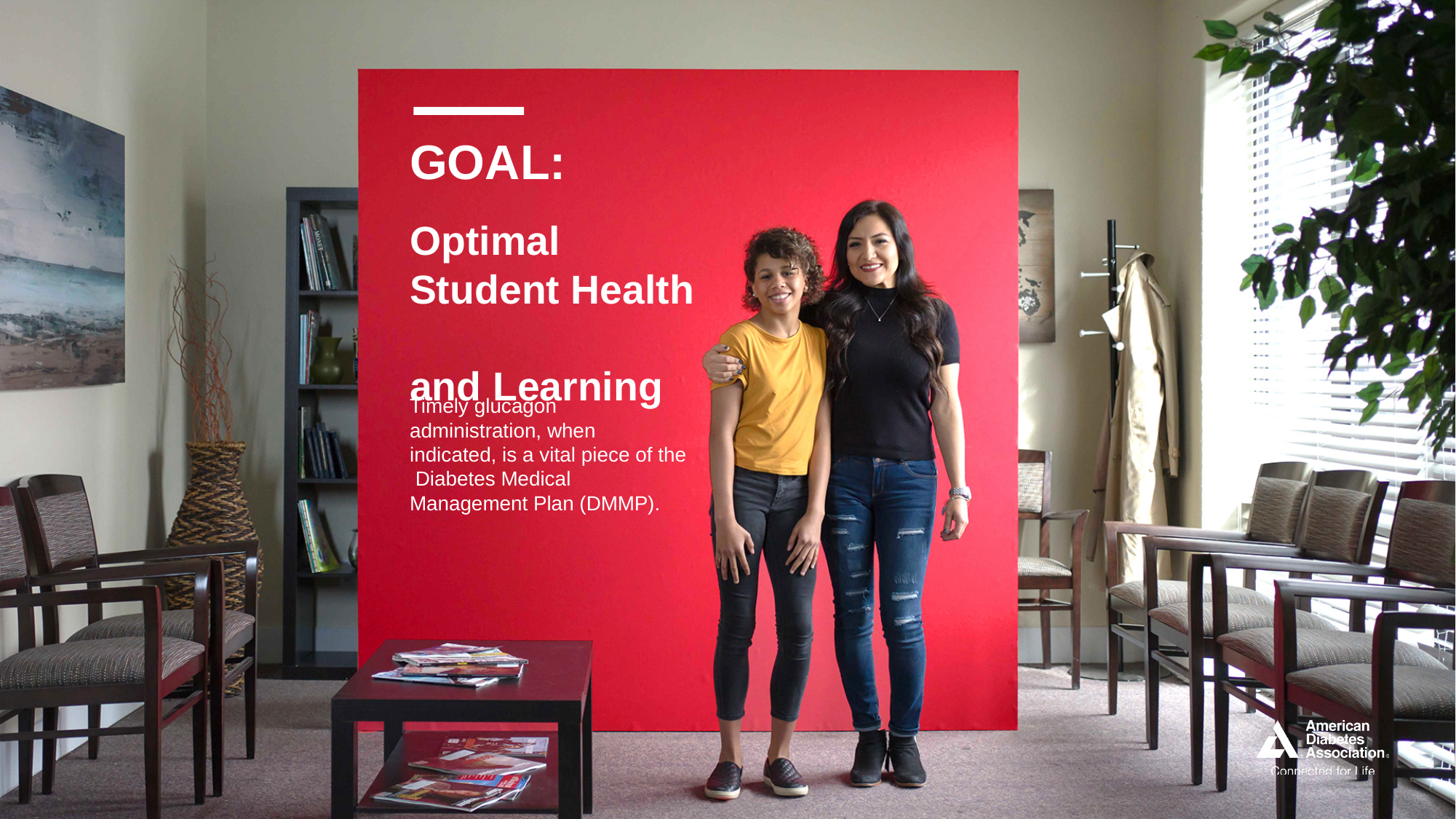

GOAL:
# Optimal Student Health and Learning
Timely glucagon administration, when indicated, is a vital piece of the  Diabetes Medical Management Plan (DMMP).